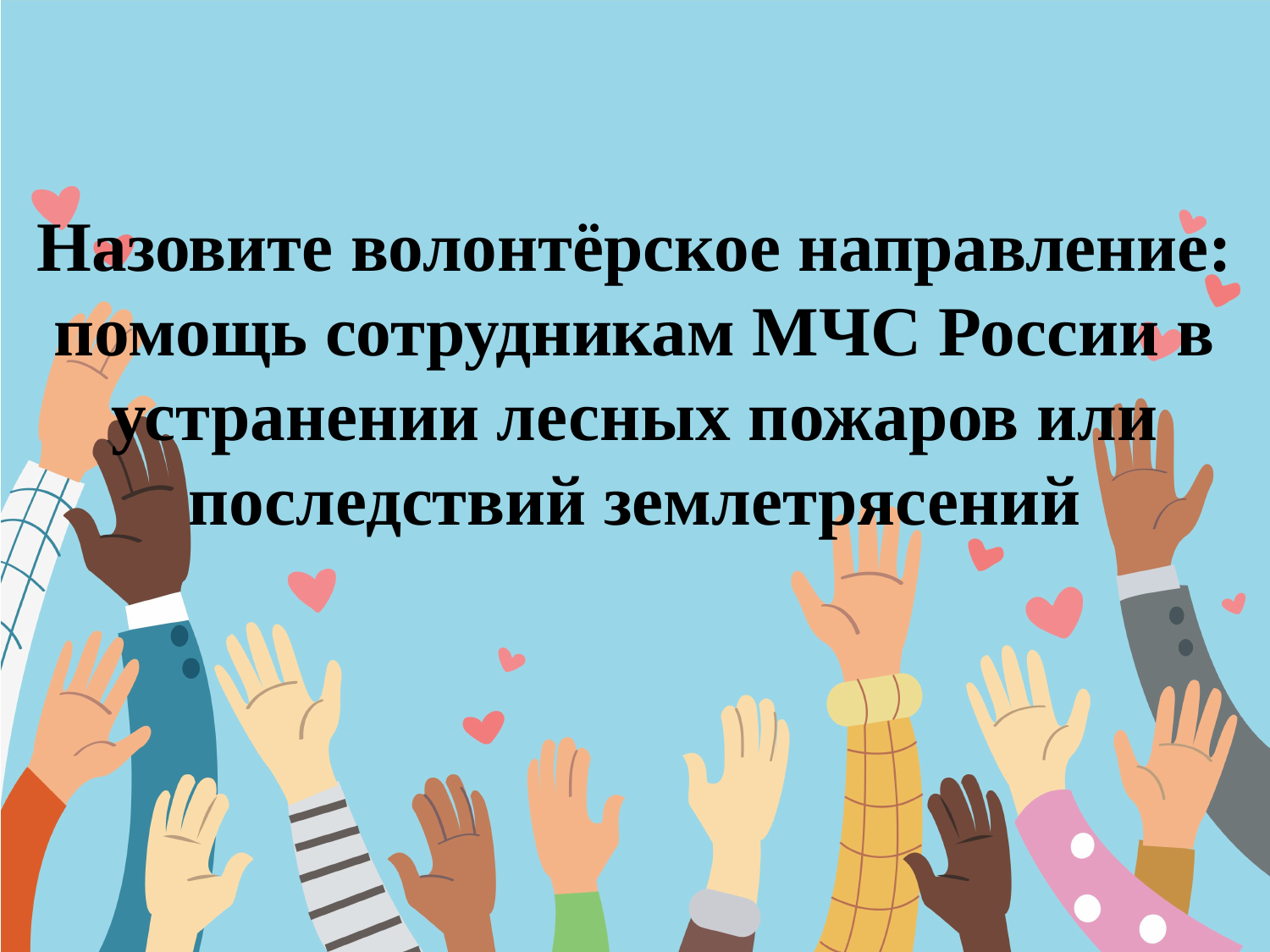

# Назовите волонтёрское направление: помощь сотрудникам МЧС России в устранении лесных пожаров или последствий землетрясений